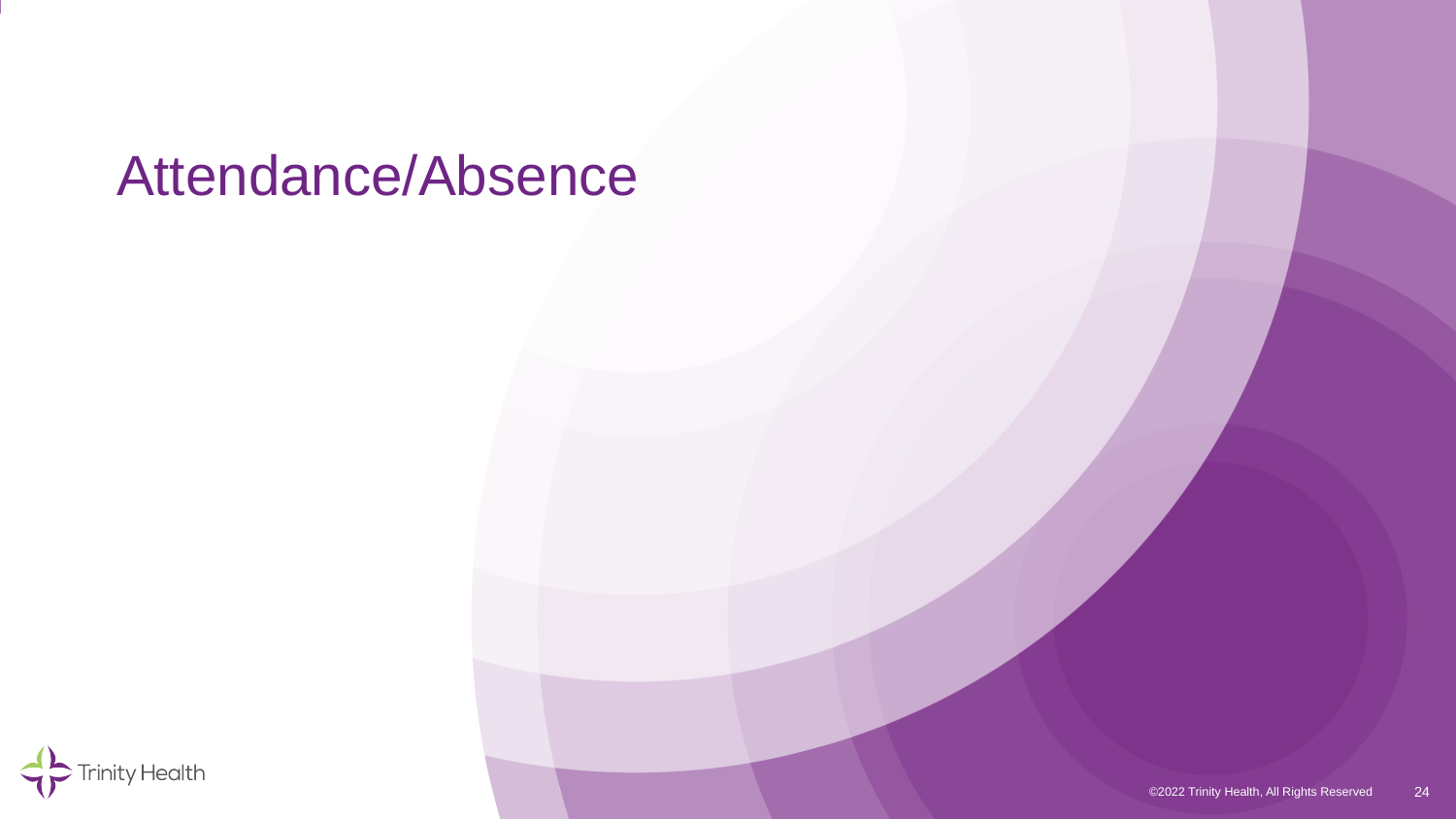

# Attendance/Absence
24
©2022 Trinity Health, All Rights Reserved